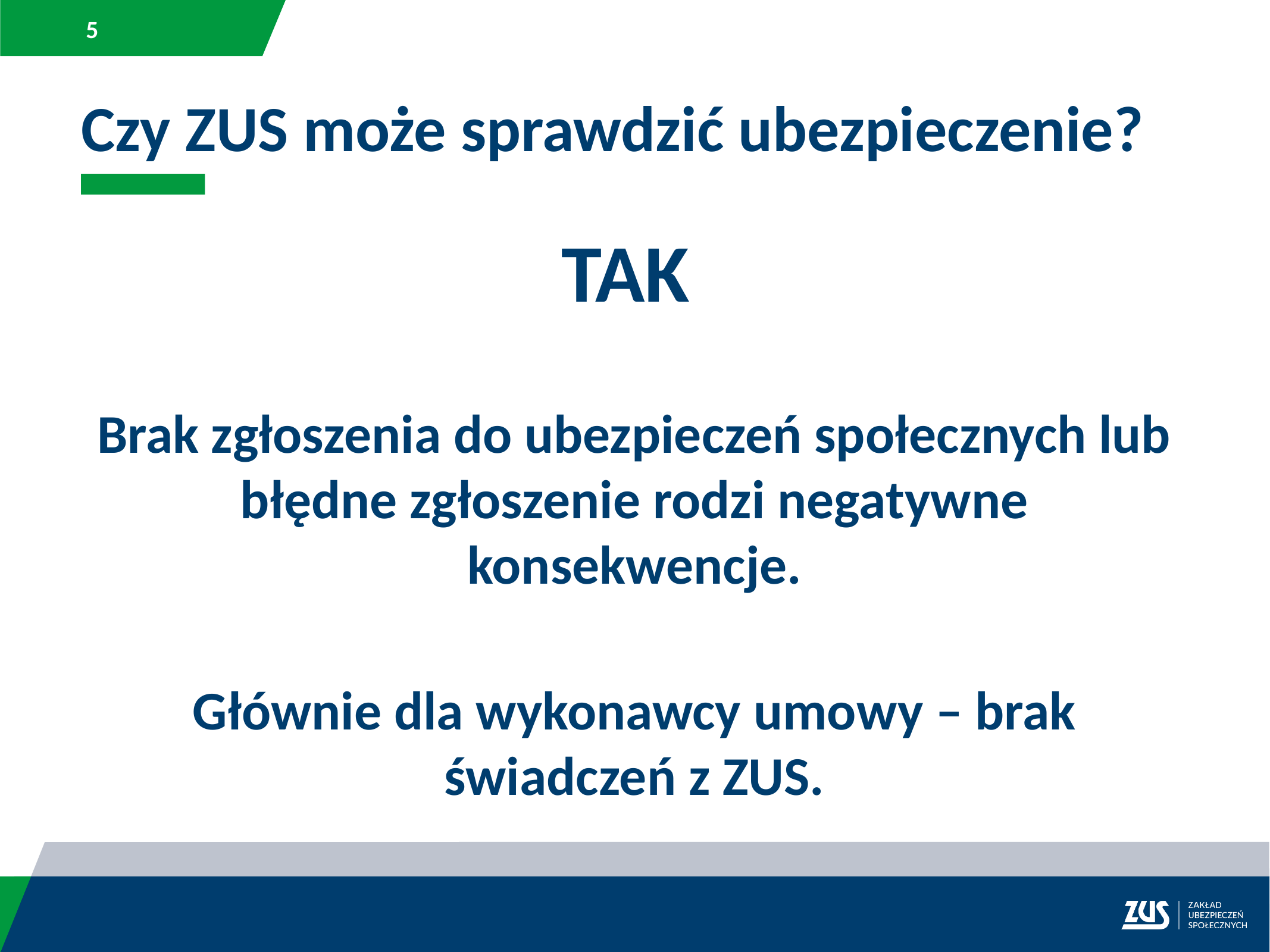

Czy ZUS może sprawdzić ubezpieczenie?
TAK

Brak zgłoszenia do ubezpieczeń społecznych lub błędne zgłoszenie rodzi negatywne konsekwencje.

Głównie dla wykonawcy umowy – brak świadczeń z ZUS.